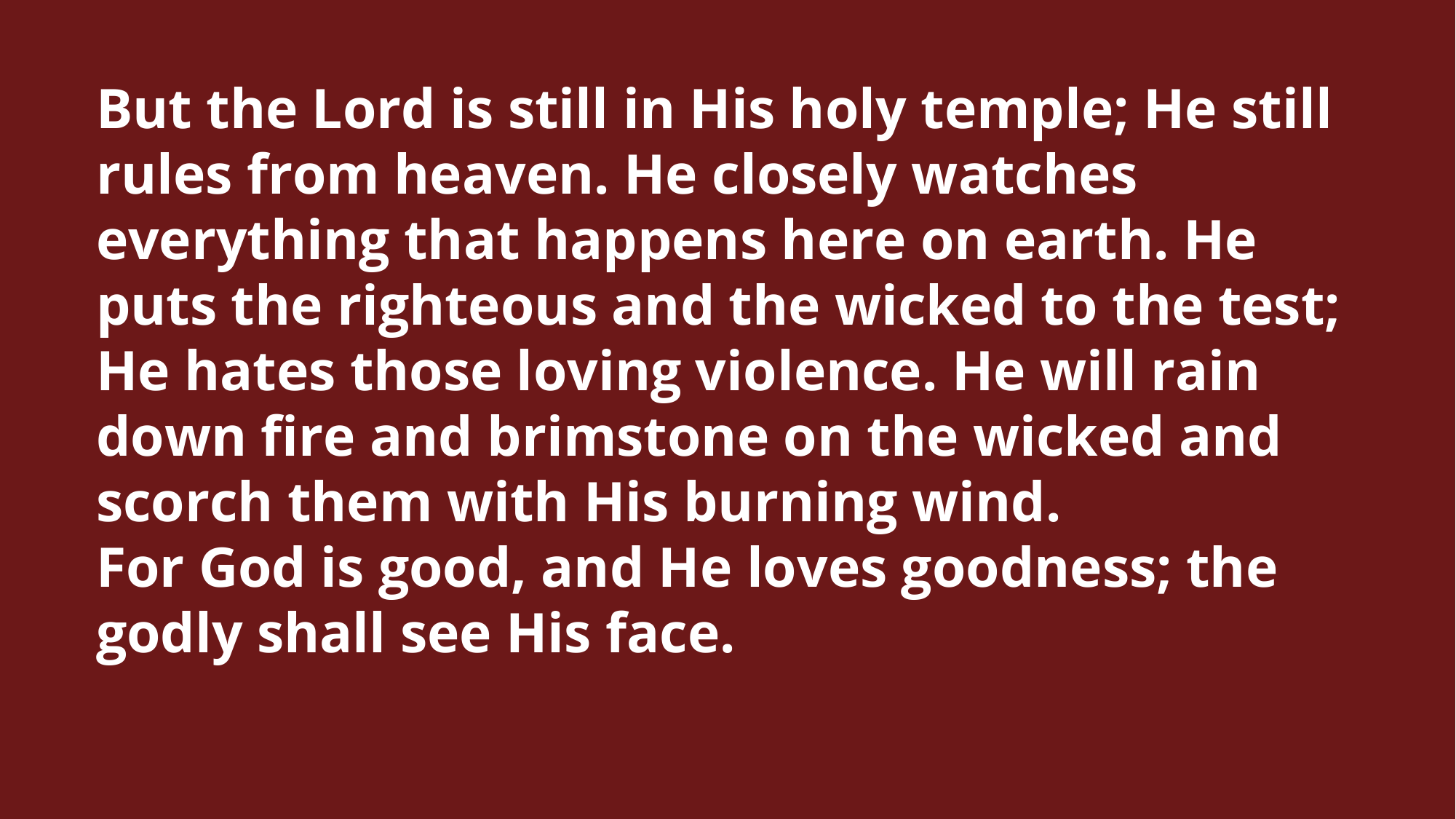

But the Lord is still in His holy temple; He still rules from heaven. He closely watches everything that happens here on earth. He puts the righteous and the wicked to the test; He hates those loving violence. He will rain down fire and brimstone on the wicked and scorch them with His burning wind.
For God is good, and He loves goodness; the godly shall see His face.